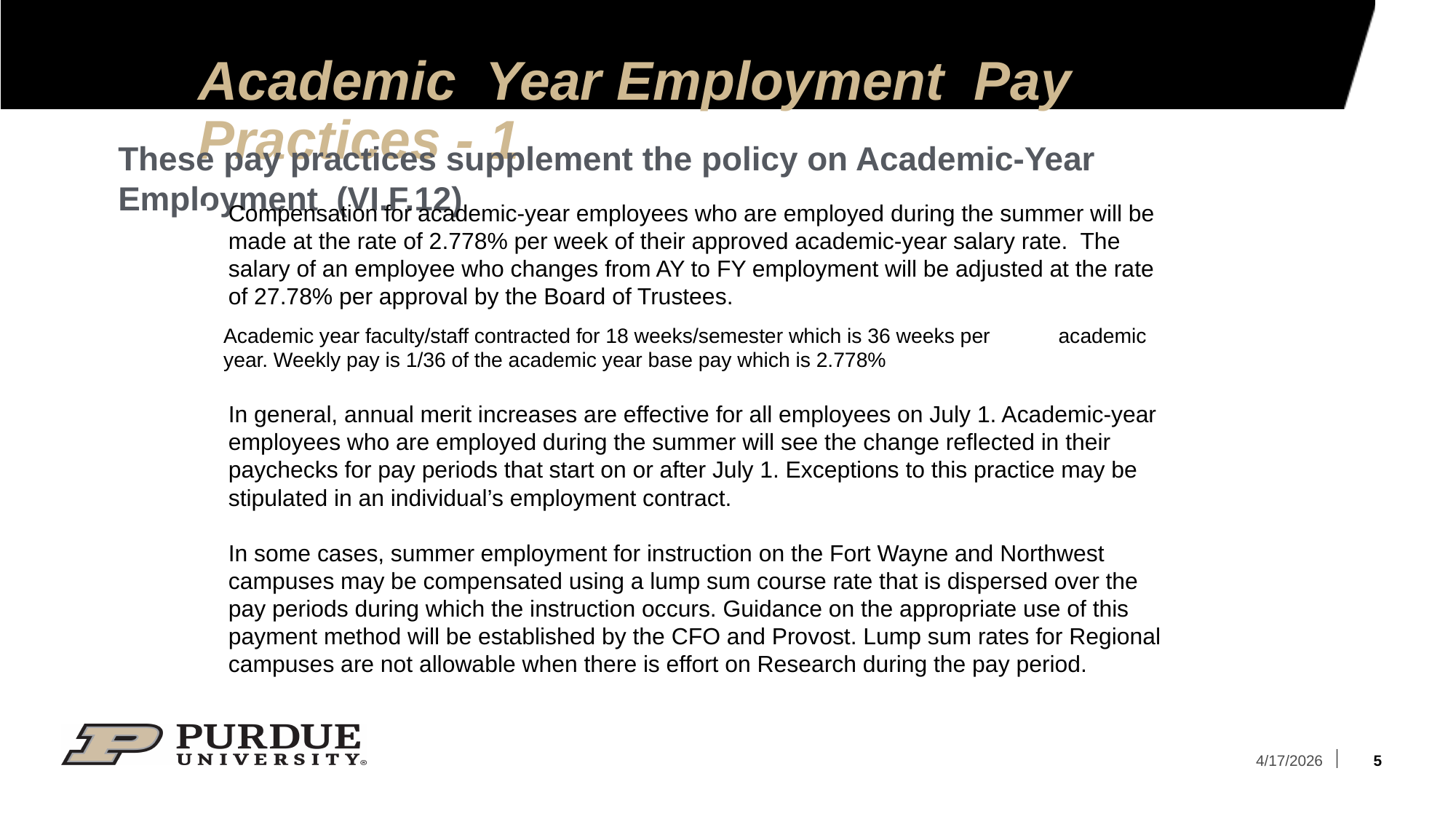

# Academic  Year Employment  Pay Practices - 1
These pay practices supplement the policy on Academic-Year Employment  (VI.F.12)
Compensation for academic-year employees who are employed during the summer will be made at the rate of 2.778% per week of their approved academic-year salary rate.  The salary of an employee who changes from AY to FY employment will be adjusted at the rate of 27.78% per approval by the Board of Trustees.
	Academic year faculty/staff contracted for 18 weeks/semester which is 36 weeks per 	academic year. Weekly pay is 1/36 of the academic year base pay which is 2.778%

In general, annual merit increases are effective for all employees on July 1. Academic-year employees who are employed during the summer will see the change reflected in their paychecks for pay periods that start on or after July 1. Exceptions to this practice may be stipulated in an individual’s employment contract.

In some cases, summer employment for instruction on the Fort Wayne and Northwest campuses may be compensated using a lump sum course rate that is dispersed over the pay periods during which the instruction occurs. Guidance on the appropriate use of this payment method will be established by the CFO and Provost. Lump sum rates for Regional campuses are not allowable when there is effort on Research during the pay period.

5
4/17/2026